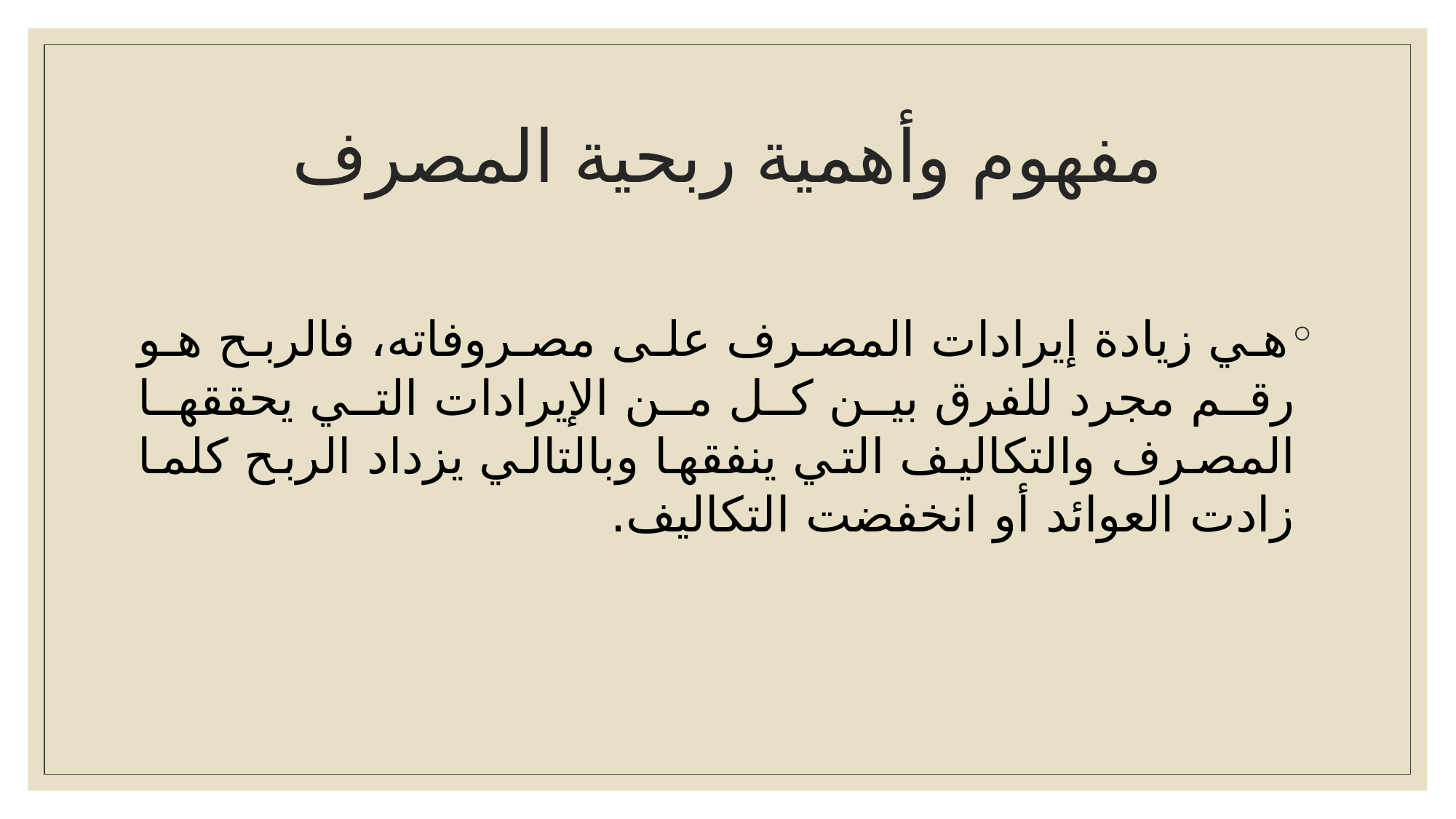

# مفهوم وأهمية ربحية المصرف
هي زيادة إيرادات المصرف على مصروفاته، فالربح هو رقم مجرد للفرق بين كل من الإيرادات التي يحققها المصرف والتكاليف التي ينفقها وبالتالي يزداد الربح كلما زادت العوائد أو انخفضت التكاليف.